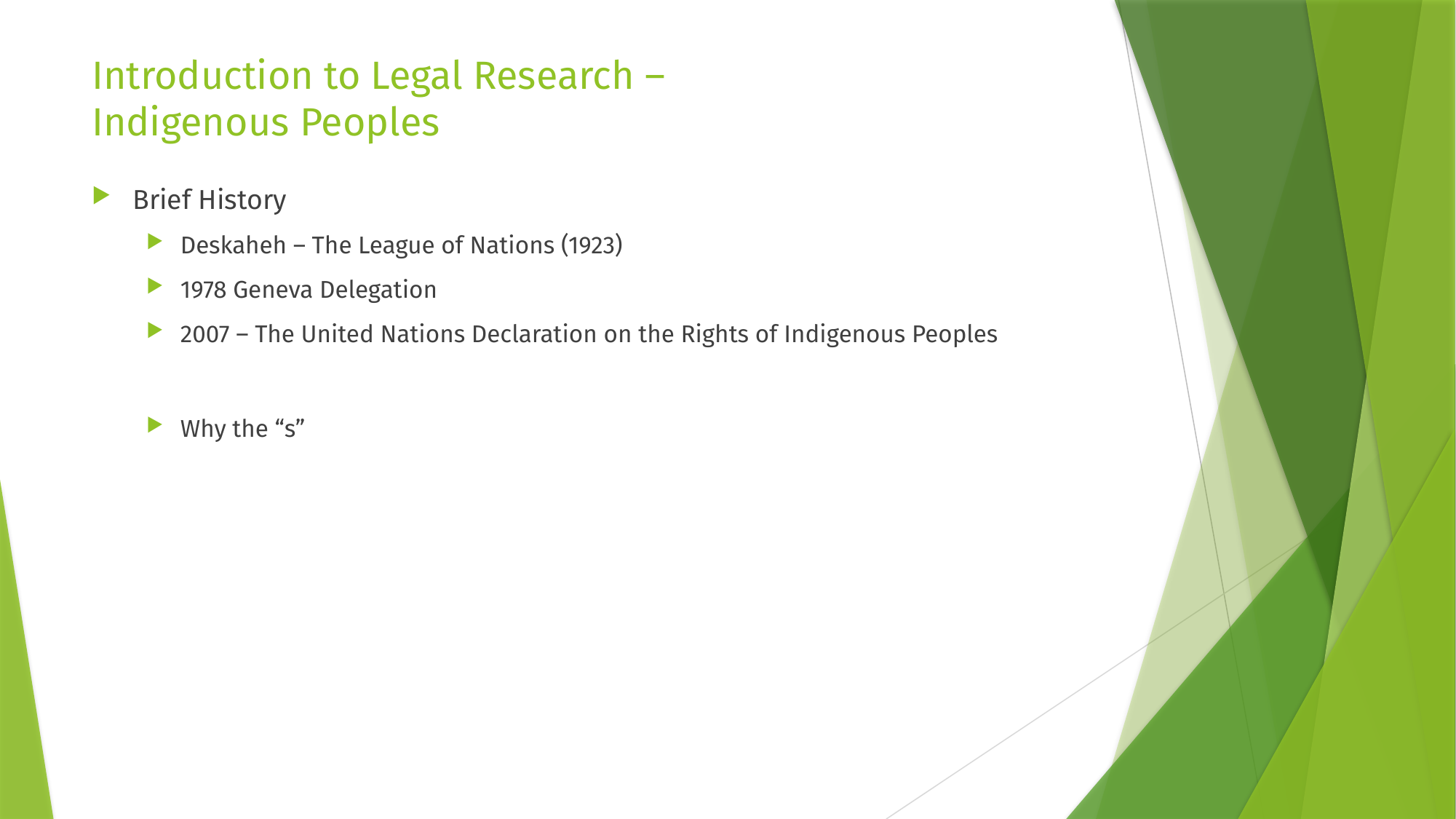

# Introduction to Legal Research – Indigenous Peoples
Brief History
Deskaheh – The League of Nations (1923)
1978 Geneva Delegation
2007 – The United Nations Declaration on the Rights of Indigenous Peoples

Why the “s”